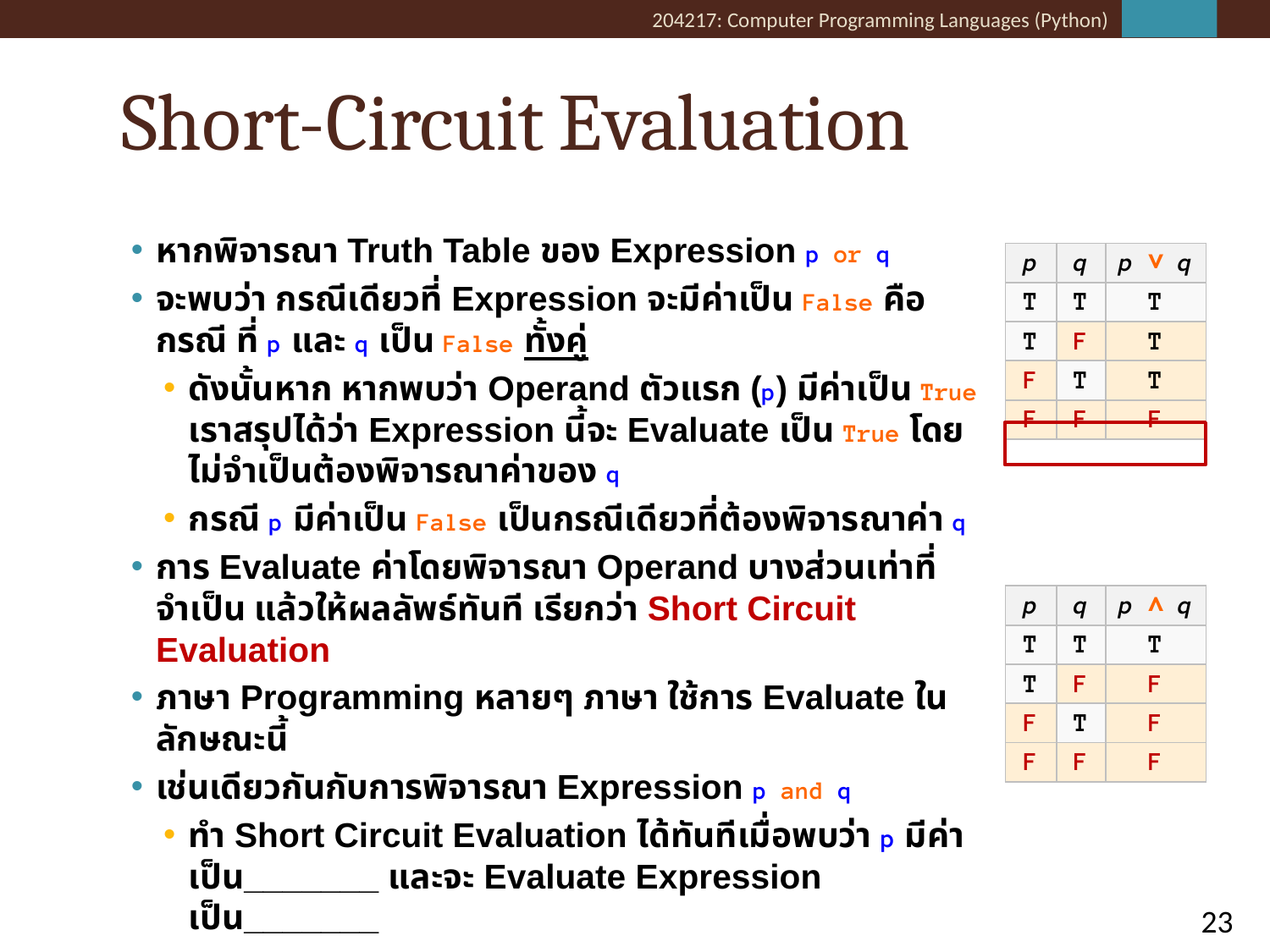

# Short-Circuit Evaluation
หากพิจารณา Truth Table ของ Expression p or q
จะพบว่า กรณีเดียวที่ Expression จะมีค่าเป็น False คือกรณี ที่ p และ q เป็น False ทั้งคู่
ดังนั้นหาก หากพบว่า Operand ตัวแรก (p) มีค่าเป็น True เราสรุปได้ว่า Expression นี้จะ Evaluate เป็น True โดยไม่จำเป็นต้องพิจารณาค่าของ q
กรณี p มีค่าเป็น False เป็นกรณีเดียวที่ต้องพิจารณาค่า q
การ Evaluate ค่าโดยพิจารณา Operand บางส่วนเท่าที่จำเป็น แล้วให้ผลลัพธ์ทันที เรียกว่า Short Circuit Evaluation
ภาษา Programming หลายๆ ภาษา ใช้การ Evaluate ในลักษณะนี้
เช่นเดียวกันกับการพิจารณา Expression p and q
ทำ Short Circuit Evaluation ได้ทันทีเมื่อพบว่า p มีค่าเป็น_______ และจะ Evaluate Expression เป็น_______
| p | q | p ∨ q |
| --- | --- | --- |
| T | T | T |
| T | F | T |
| F | T | T |
| F | F | F |

| p | q | p ∧ q |
| --- | --- | --- |
| T | T | T |
| T | F | F |
| F | T | F |
| F | F | F |
23